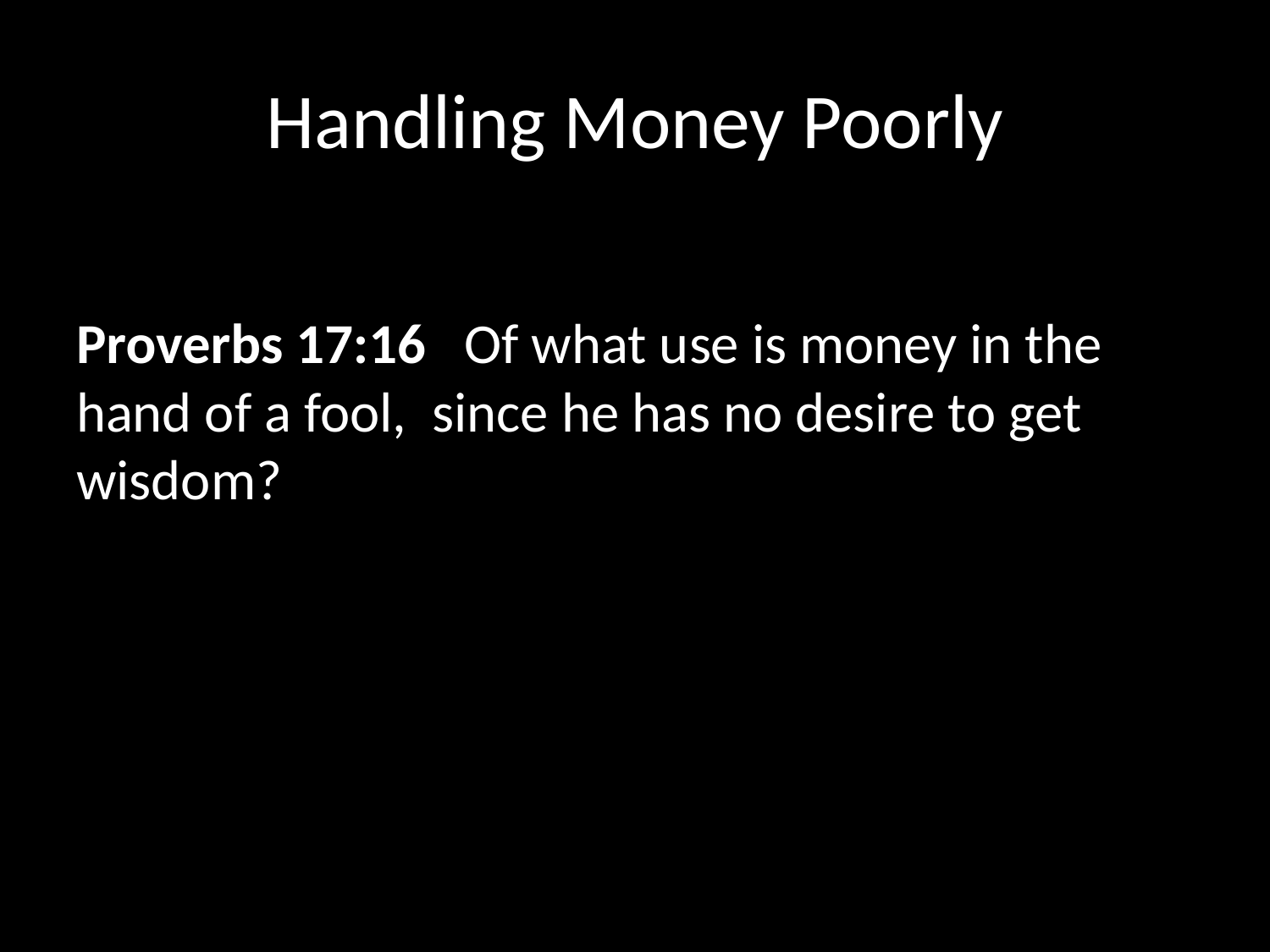

# Handling Money Poorly

Proverbs 17:16   Of what use is money in the hand of a fool,  since he has no desire to get wisdom?